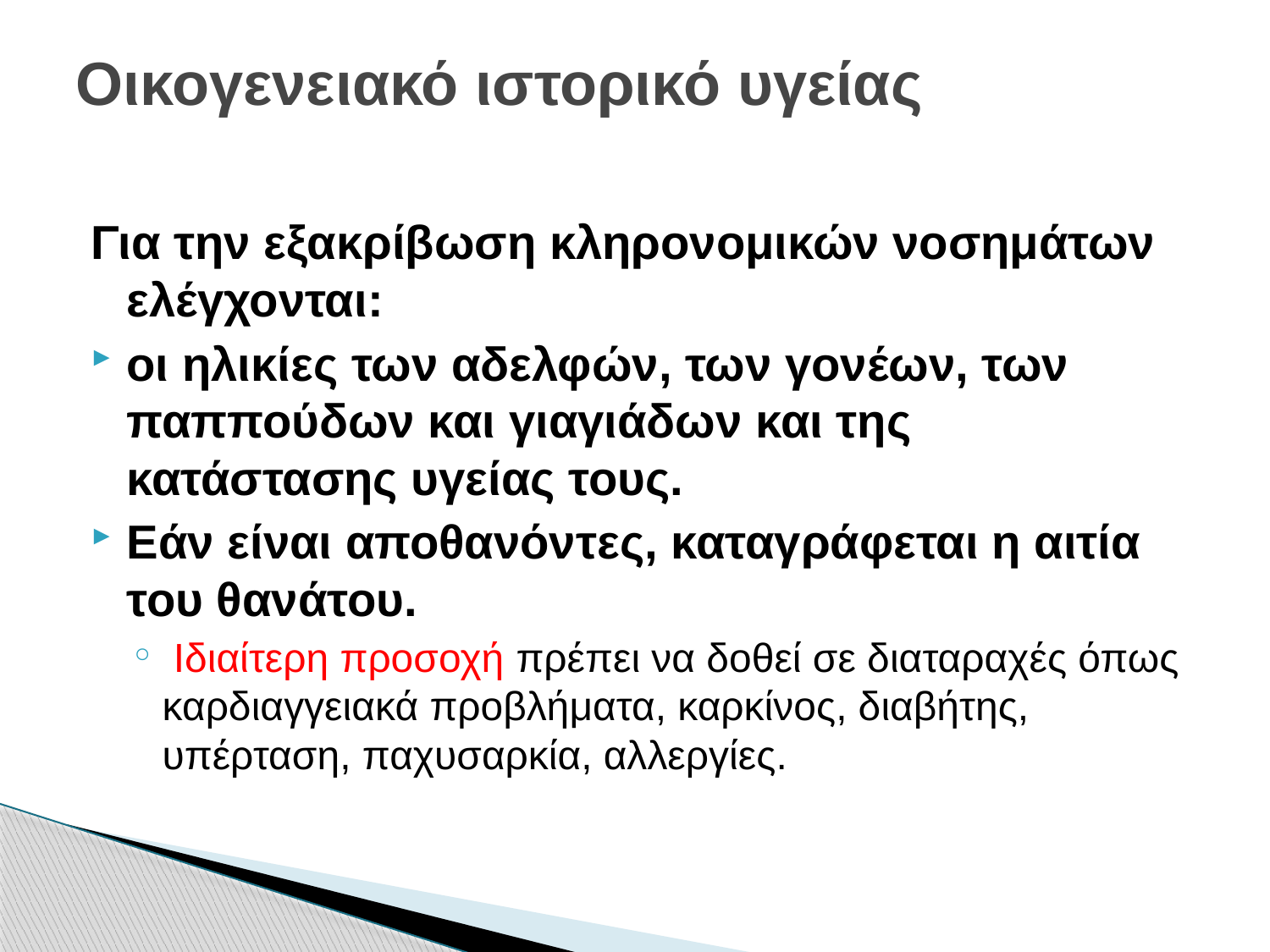

# Οικογενειακό ιστορικό υγείας
Για την εξακρίβωση κληρονομικών νοσημάτων ελέγχονται:
οι ηλικίες των αδελφών, των γονέων, των παππούδων και γιαγιάδων και της κατάστασης υγείας τους.
Εάν είναι αποθανόντες, καταγράφεται η αιτία του θανάτου.
 Ιδιαίτερη προσοχή πρέπει να δοθεί σε διαταραχές όπως καρδιαγγειακά προβλήματα, καρκίνος, διαβήτης, υπέρταση, παχυσαρκία, αλλεργίες.